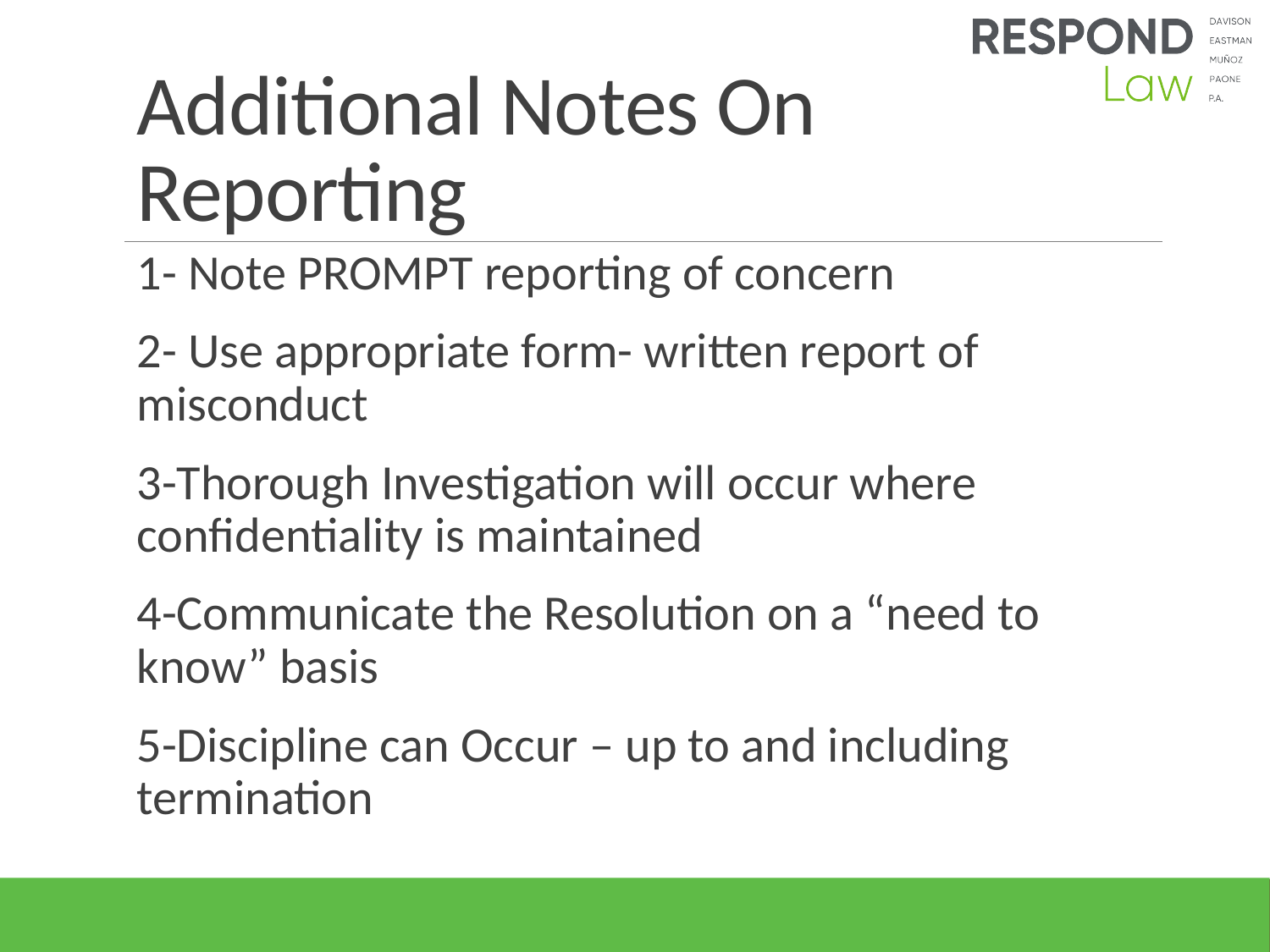

# Additional Notes On Reporting
1- Note PROMPT reporting of concern
2- Use appropriate form- written report of misconduct
3-Thorough Investigation will occur where confidentiality is maintained
4-Communicate the Resolution on a “need to know” basis
5-Discipline can Occur – up to and including termination